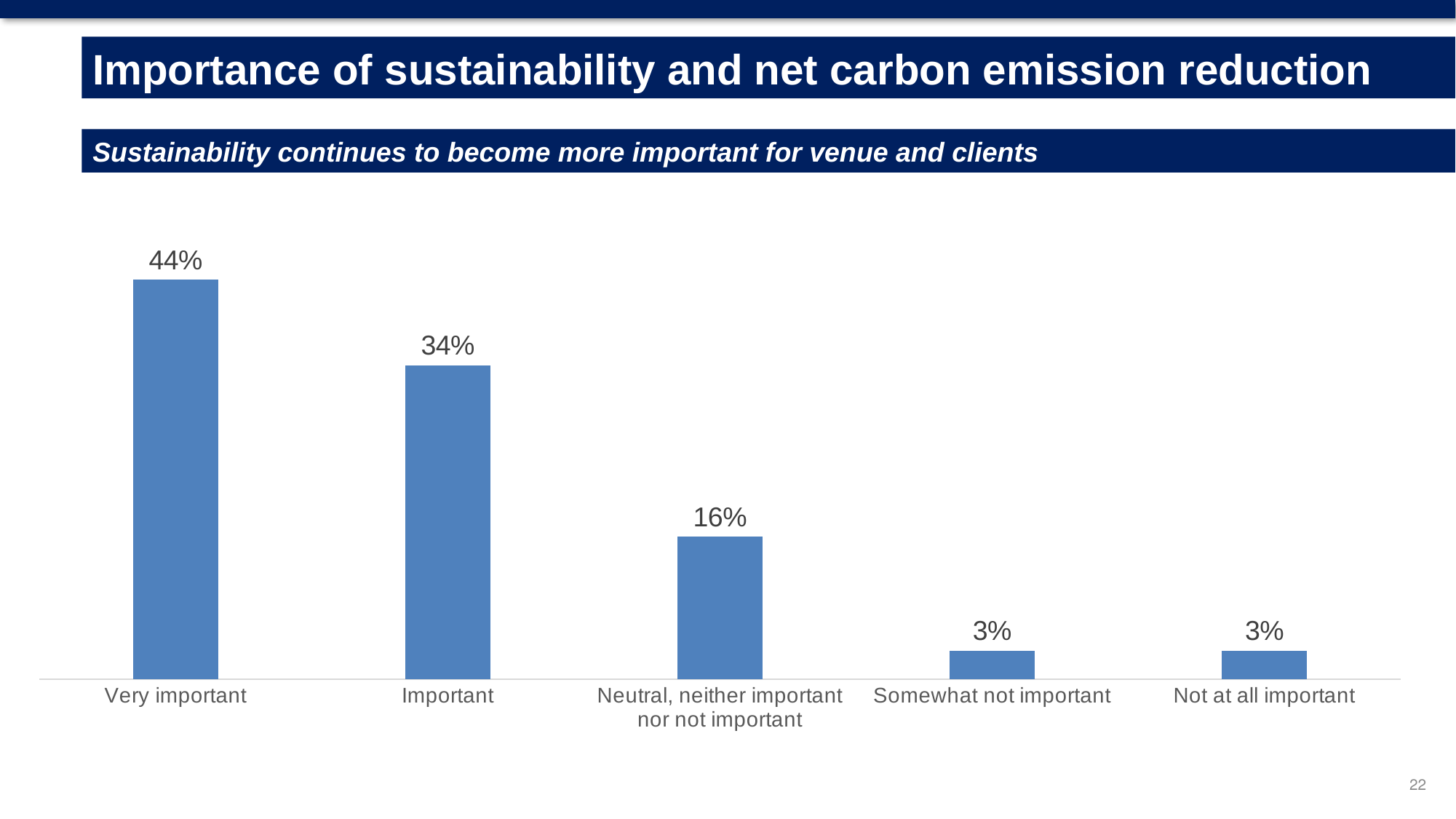

Importance of sustainability and net carbon emission reduction
Sustainability continues to become more important for venue and clients

### Chart

| Category | Worldwide |
|---|---|
| Very important | 0.4375 |
| Important | 0.3438000000000001 |
| Neutral, neither important nor not important | 0.1563 |
| Somewhat not important | 0.0313 |
| Not at all important | 0.0313 |
22